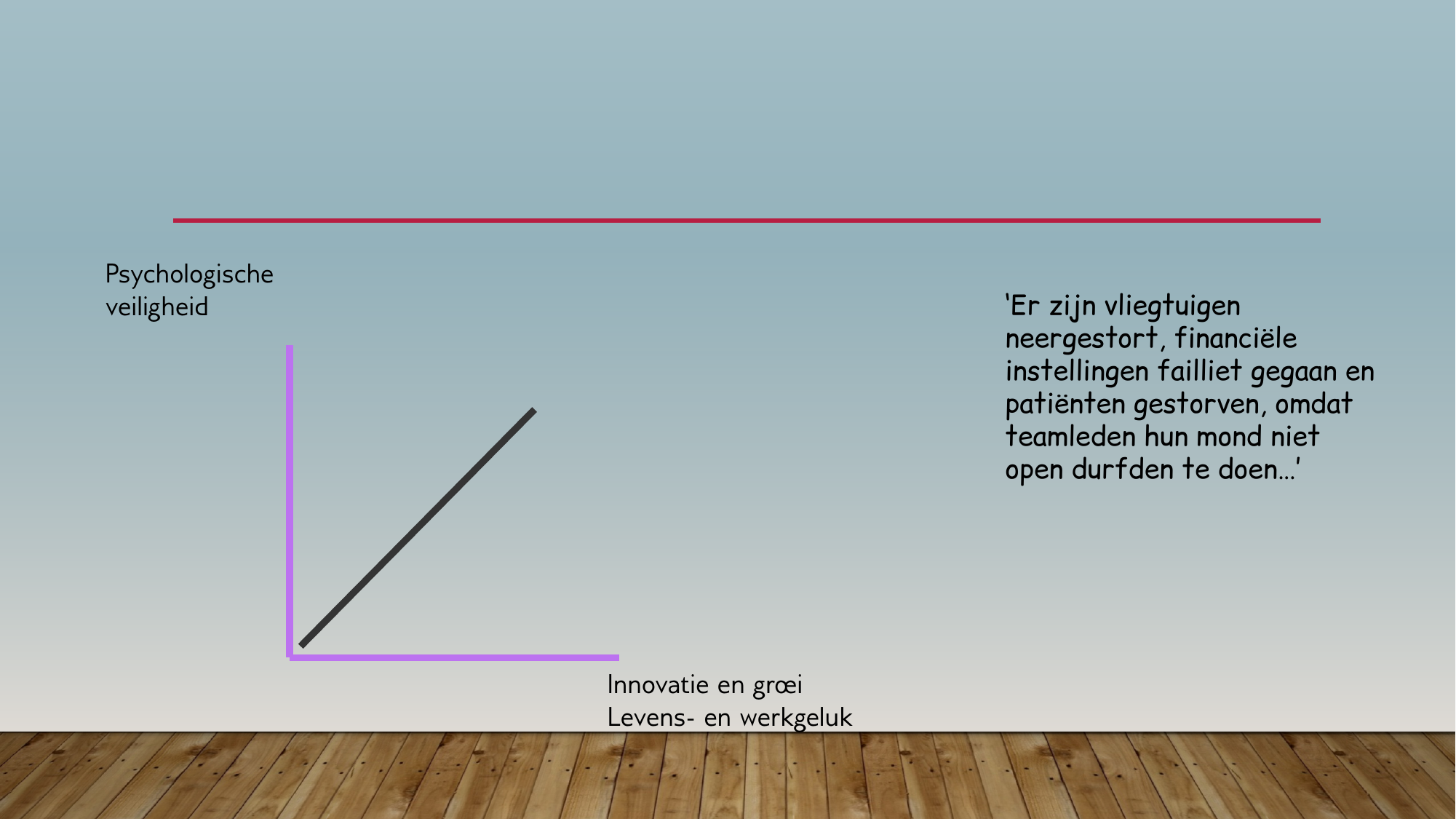

Psychologische veiligheid
‘Er zijn vliegtuigen neergestort, financiële instellingen failliet gegaan en patiënten gestorven, omdat teamleden hun mond niet open durfden te doen…’

Innovatie en groei
Levens- en werkgeluk